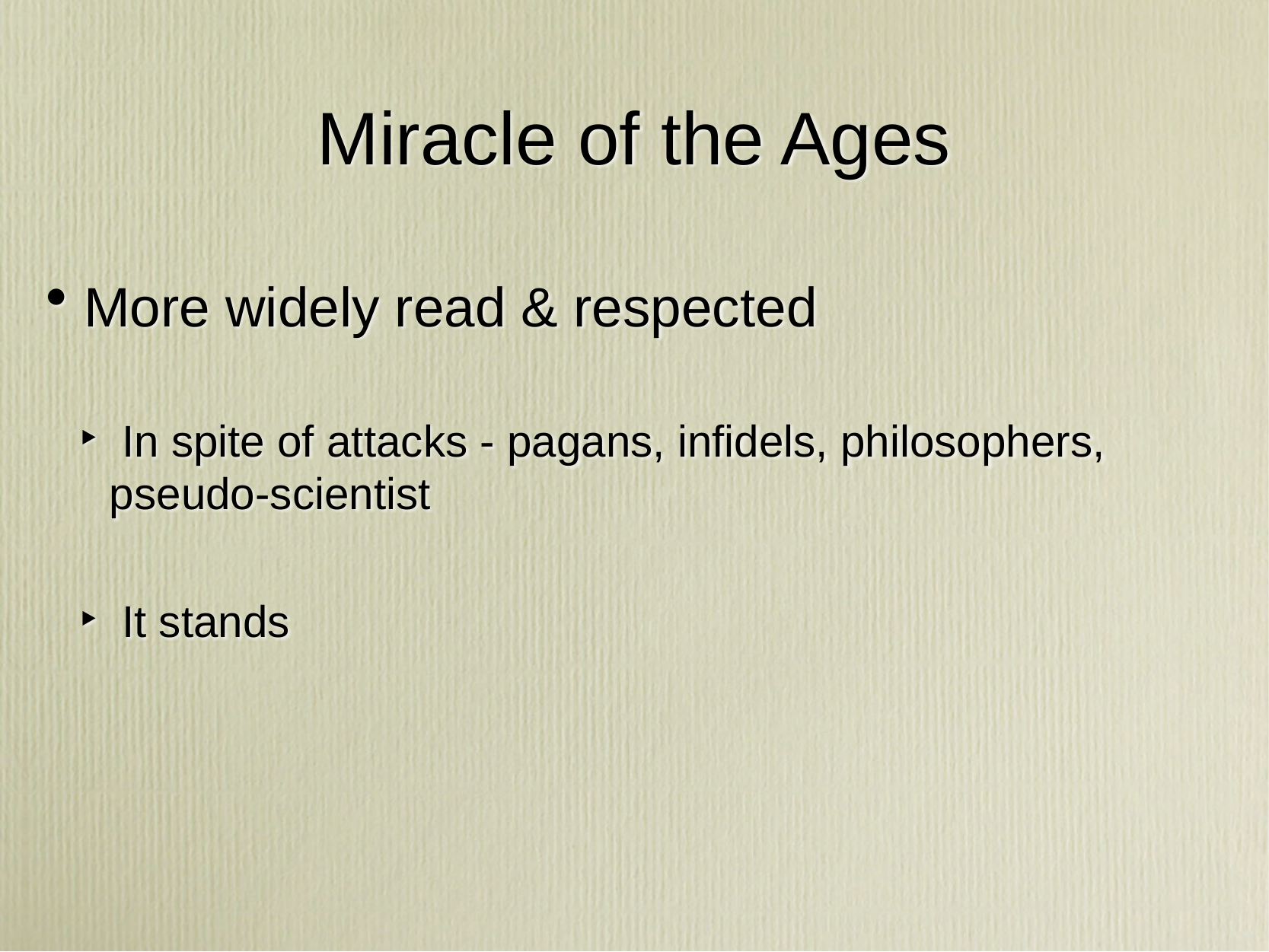

# Miracle of the Ages
More widely read & respected
 In spite of attacks - pagans, infidels, philosophers, pseudo-scientist
 It stands